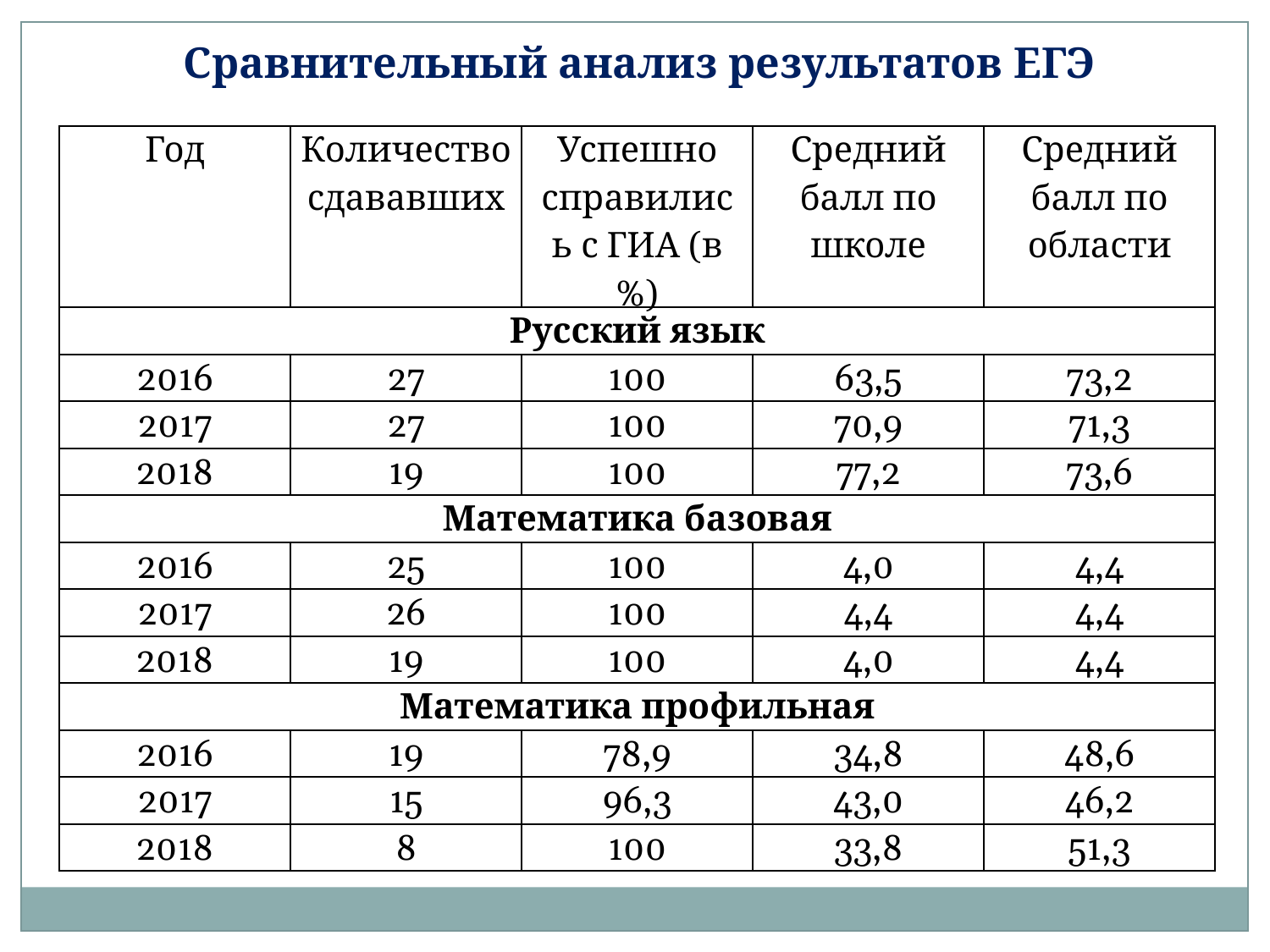

Сравнительный анализ результатов ЕГЭ
| Год | Количество сдававших | Успешно справились с ГИА (в%) | Средний балл по школе | Средний балл по области |
| --- | --- | --- | --- | --- |
| Русский язык |  |  |  |  |
| 2016 | 27 | 100 | 63,5 | 73,2 |
| 2017 | 27 | 100 | 70,9 | 71,3 |
| 2018 | 19 | 100 | 77,2 | 73,6 |
| Математика базовая |  |  |  |  |
| 2016 | 25 | 100 | 4,0 | 4,4 |
| 2017 | 26 | 100 | 4,4 | 4,4 |
| 2018 | 19 | 100 | 4,0 | 4,4 |
| Математика профильная |  |  |  |  |
| 2016 | 19 | 78,9 | 34,8 | 48,6 |
| 2017 | 15 | 96,3 | 43,0 | 46,2 |
| 2018 | 8 | 100 | 33,8 | 51,3 |